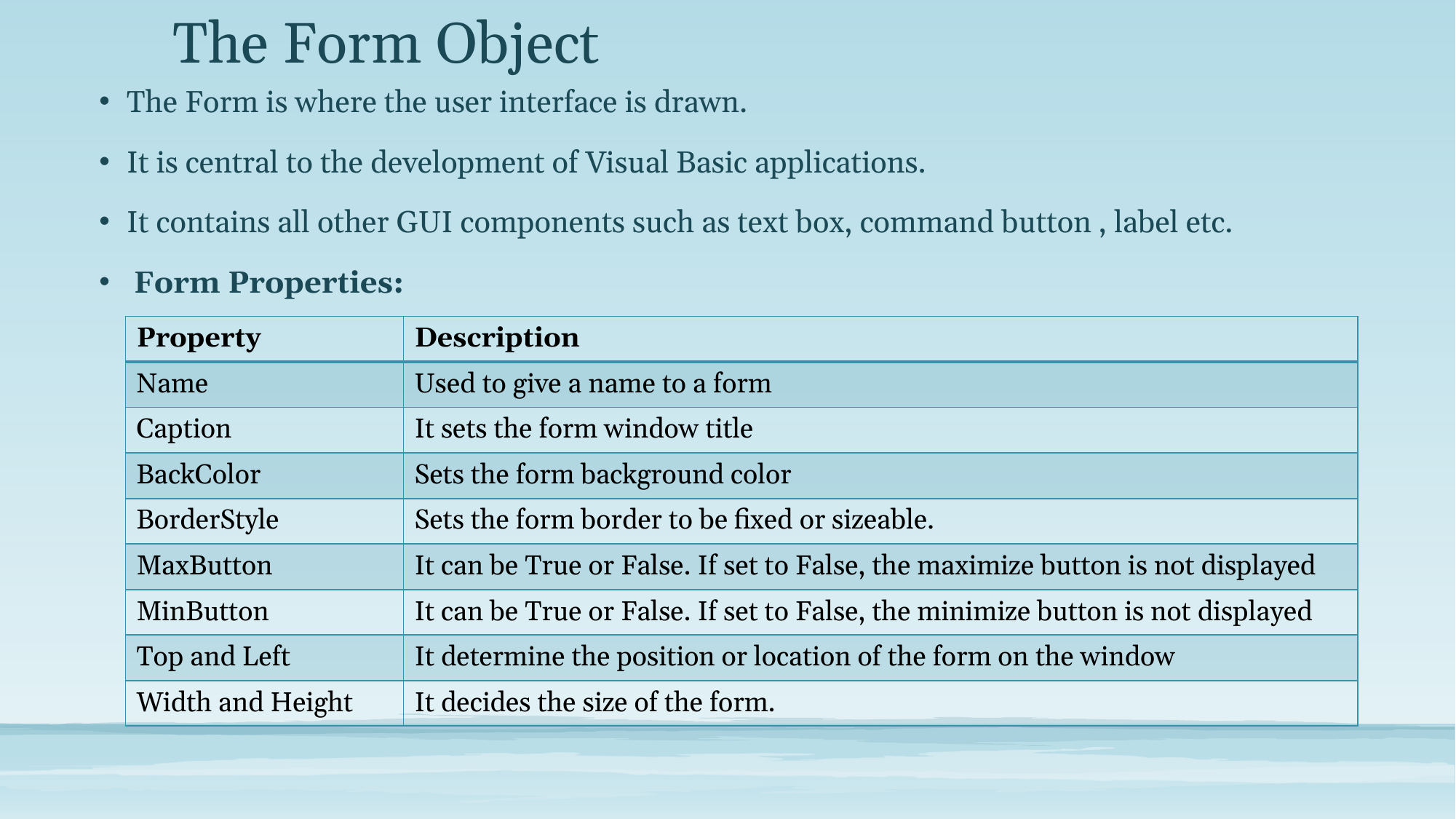

# The Form Object
The Form is where the user interface is drawn.
It is central to the development of Visual Basic applications.
It contains all other GUI components such as text box, command button , label etc.
 Form Properties:

| Property | Description |
| --- | --- |
| Name | Used to give a name to a form |
| Caption | It sets the form window title |
| BackColor | Sets the form background color |
| BorderStyle | Sets the form border to be fixed or sizeable. |
| MaxButton | It can be True or False. If set to False, the maximize button is not displayed |
| MinButton | It can be True or False. If set to False, the minimize button is not displayed |
| Top and Left | It determine the position or location of the form on the window |
| Width and Height | It decides the size of the form. |